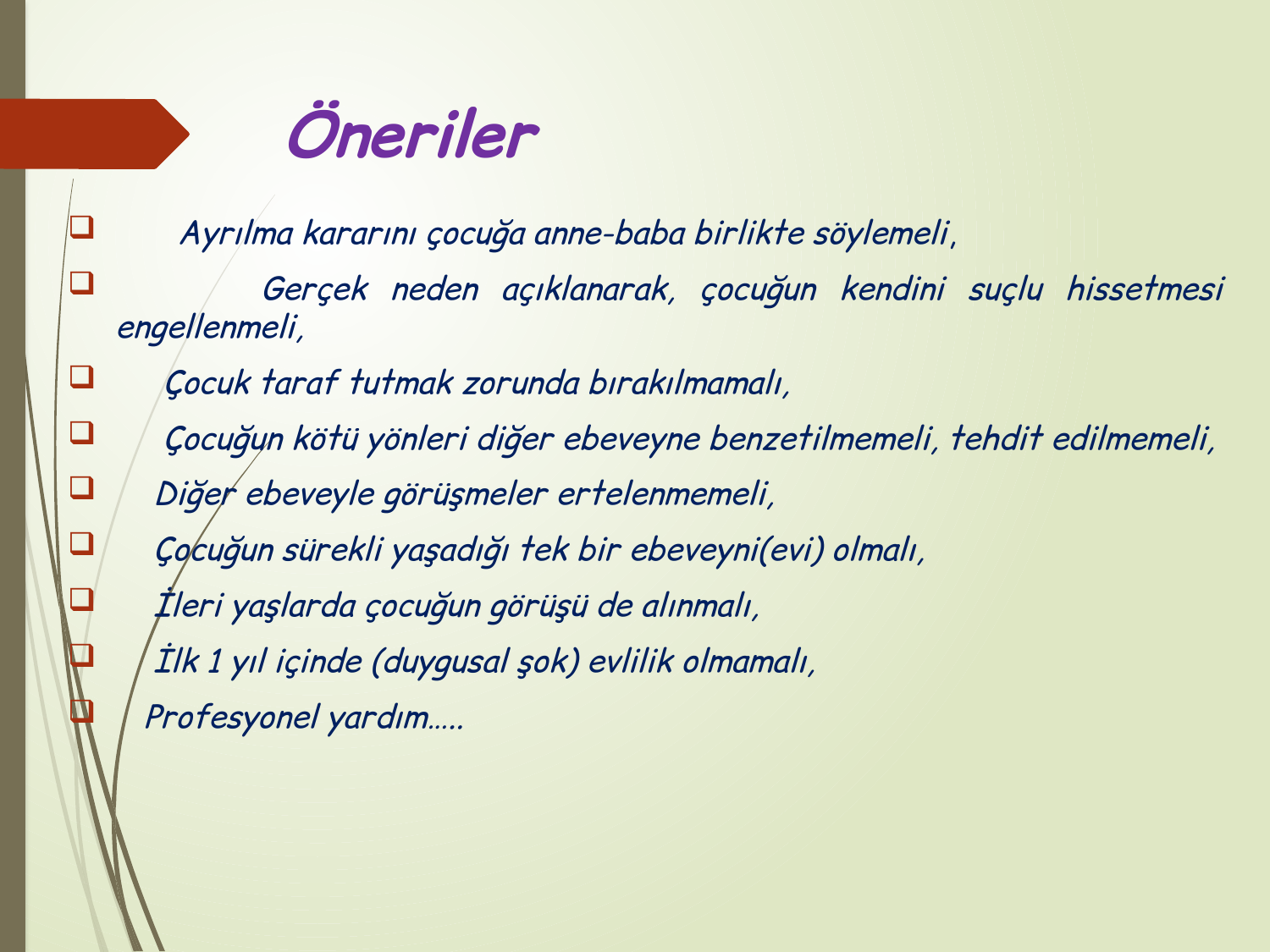

# Öneriler
       Ayrılma kararını çocuğa anne-baba birlikte söylemeli,
      Gerçek neden açıklanarak, çocuğun kendini suçlu hissetmesi engellenmeli,
     Çocuk taraf tutmak zorunda bırakılmamalı,
     Çocuğun kötü yönleri diğer ebeveyne benzetilmemeli, tehdit edilmemeli,
    Diğer ebeveyle görüşmeler ertelenmemeli,
    Çocuğun sürekli yaşadığı tek bir ebeveyni(evi) olmalı,
    İleri yaşlarda çocuğun görüşü de alınmalı,
    İlk 1 yıl içinde (duygusal şok) evlilik olmamalı,
   Profesyonel yardım…..